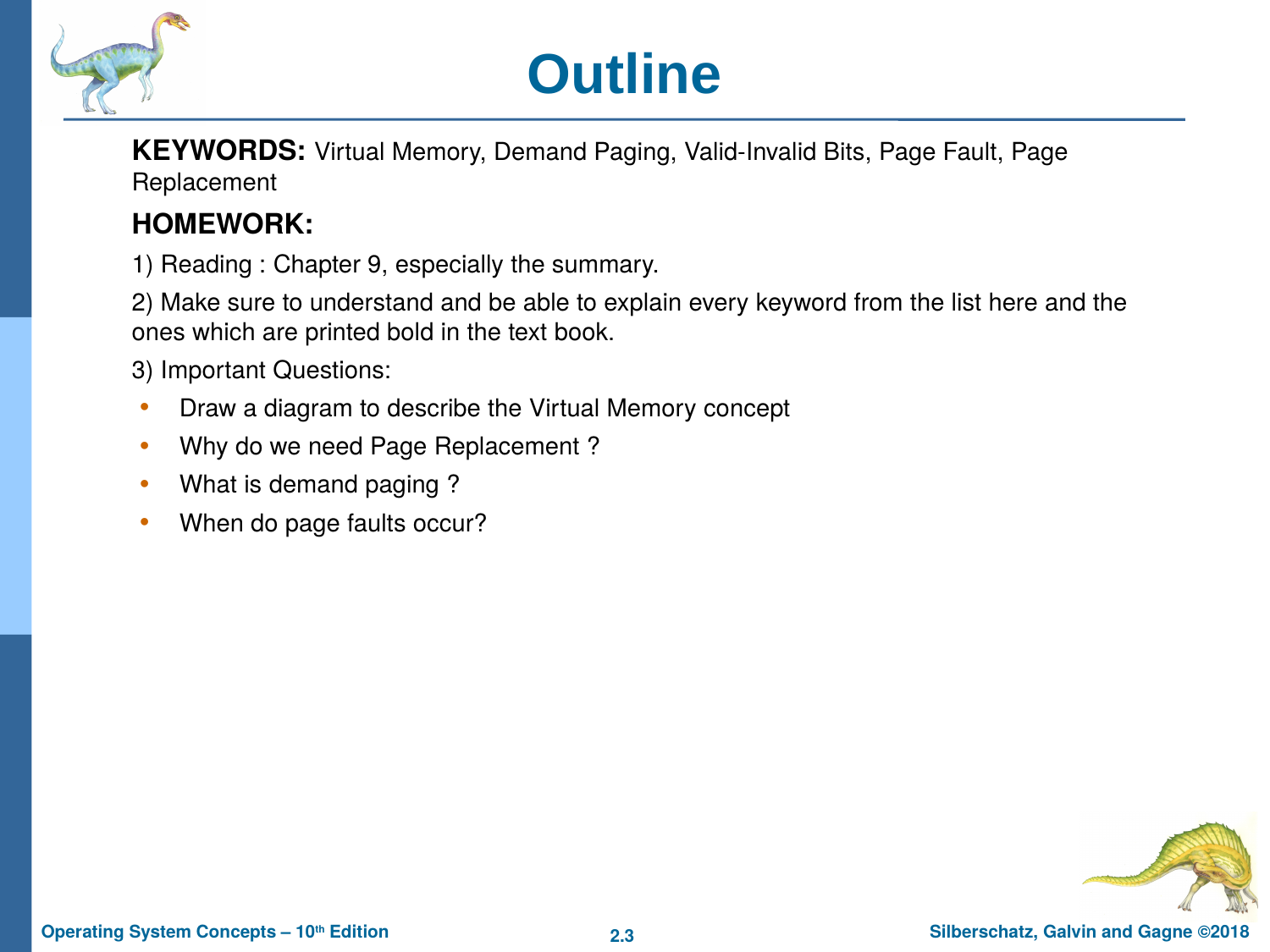

# Outline
KEYWORDS: Virtual Memory, Demand Paging, Valid-Invalid Bits, Page Fault, Page Replacement
HOMEWORK:
1) Reading : Chapter 9, especially the summary.
2) Make sure to understand and be able to explain every keyword from the list here and the ones which are printed bold in the text book.
3) Important Questions:
Draw a diagram to describe the Virtual Memory concept
Why do we need Page Replacement ?
What is demand paging ?
When do page faults occur?